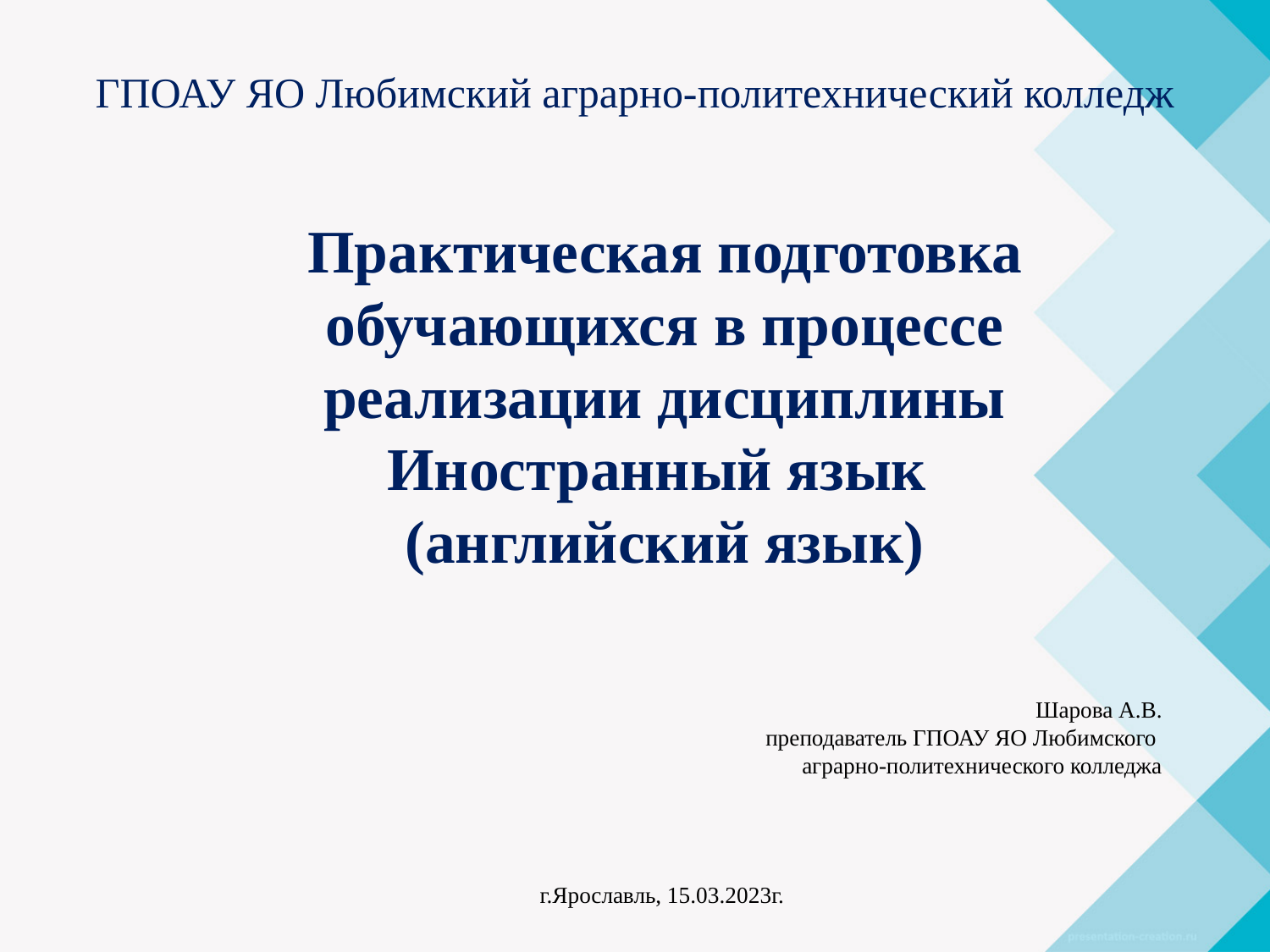

# ГПОАУ ЯО Любимский аграрно-политехнический колледж
Практическая подготовка обучающихся в процессе реализации дисциплины Иностранный язык
(английский язык)

Шарова А.В.
преподаватель ГПОАУ ЯО Любимского
аграрно-политехнического колледжа

г.Ярославль, 15.03.2023г.